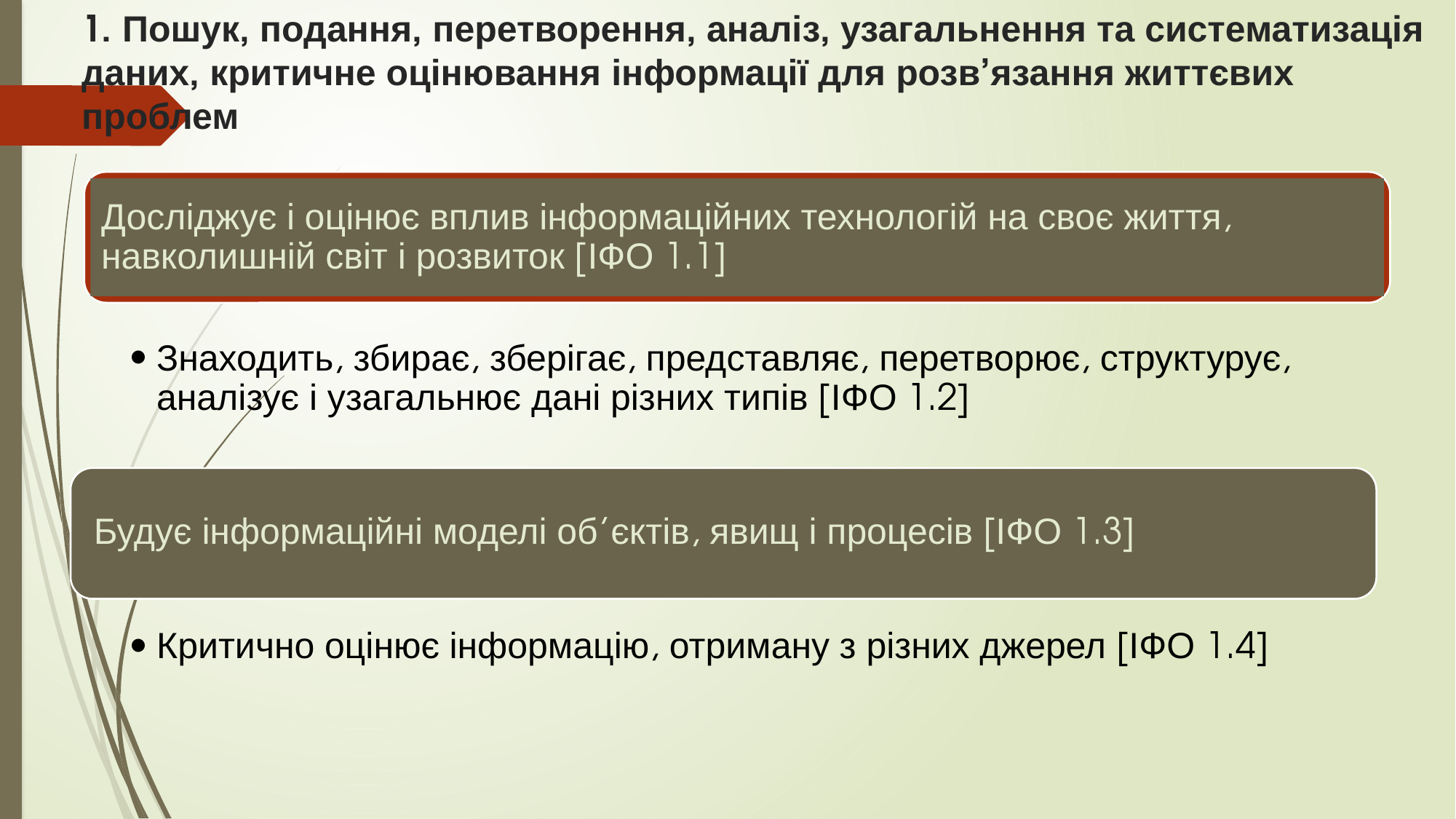

# 1. Пошук, подання, перетворення, аналіз, узагальнення та систематизація даних, критичне оцінювання інформації для розв’язання життєвих проблем

Досліджує і оцінює вплив інформаційних технологій на своє життя, навколишній світ і розвиток [ІФО 1.1]

Знаходить, збирає, зберігає, представляє, перетворює, структурує, аналізує і узагальнює дані різних типів [ІФО 1.2]

Будує інформаційні моделі об’єктів, явищ і процесів [ІФО 1.3]

Критично оцінює інформацію, отриману з різних джерел [ІФО 1.4]